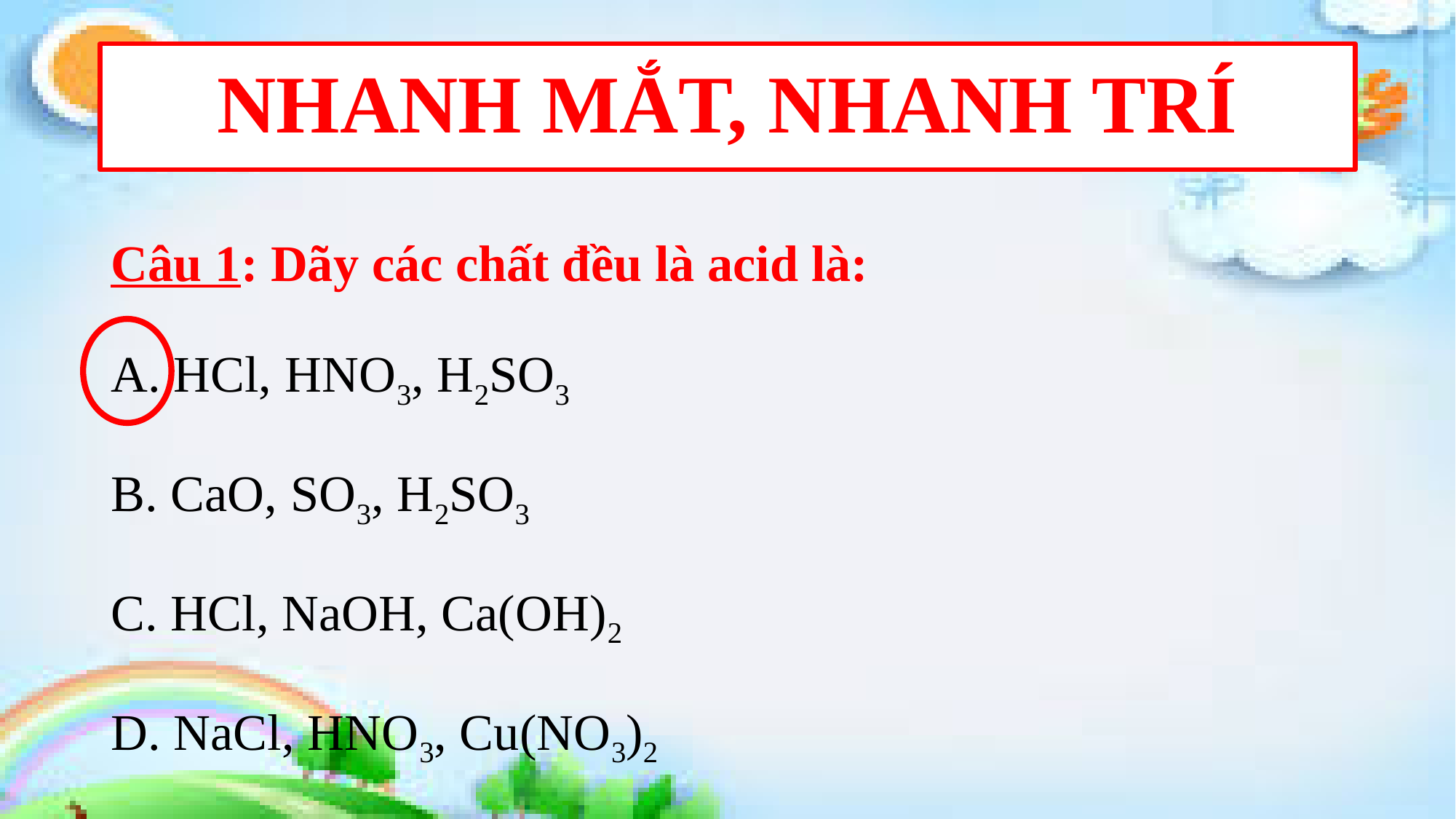

# NHANH MẮT, NHANH TRÍ
Câu 1: Dãy các chất đều là acid là:
A. HCl, HNO3, H2SO3
B. CaO, SO3, H2SO3
C. HCl, NaOH, Ca(OH)2
D. NaCl, HNO3, Cu(NO3)2